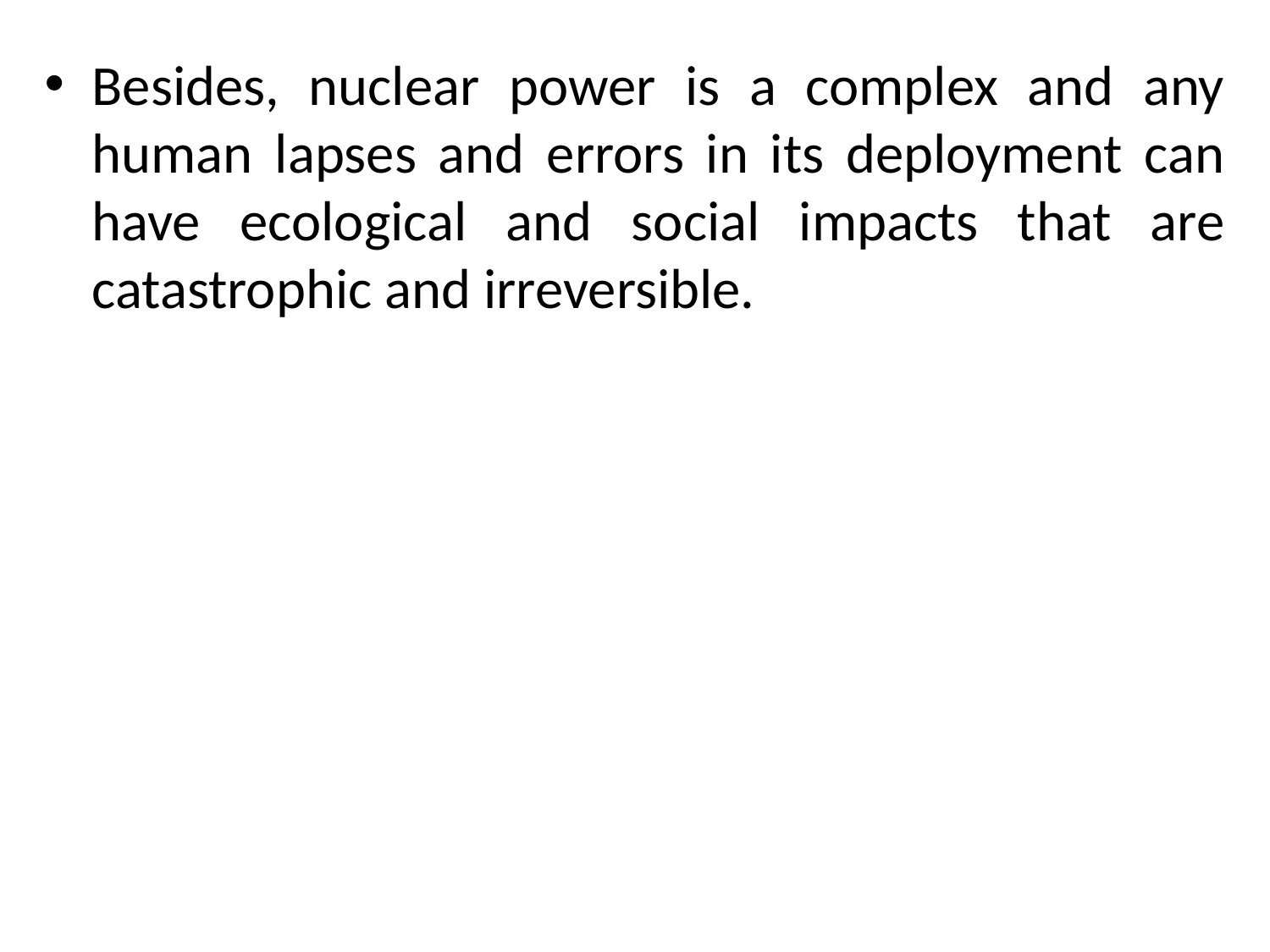

#
Besides, nuclear power is a complex and any human lapses and errors in its deployment can have ecological and social impacts that are catastrophic and irreversible.